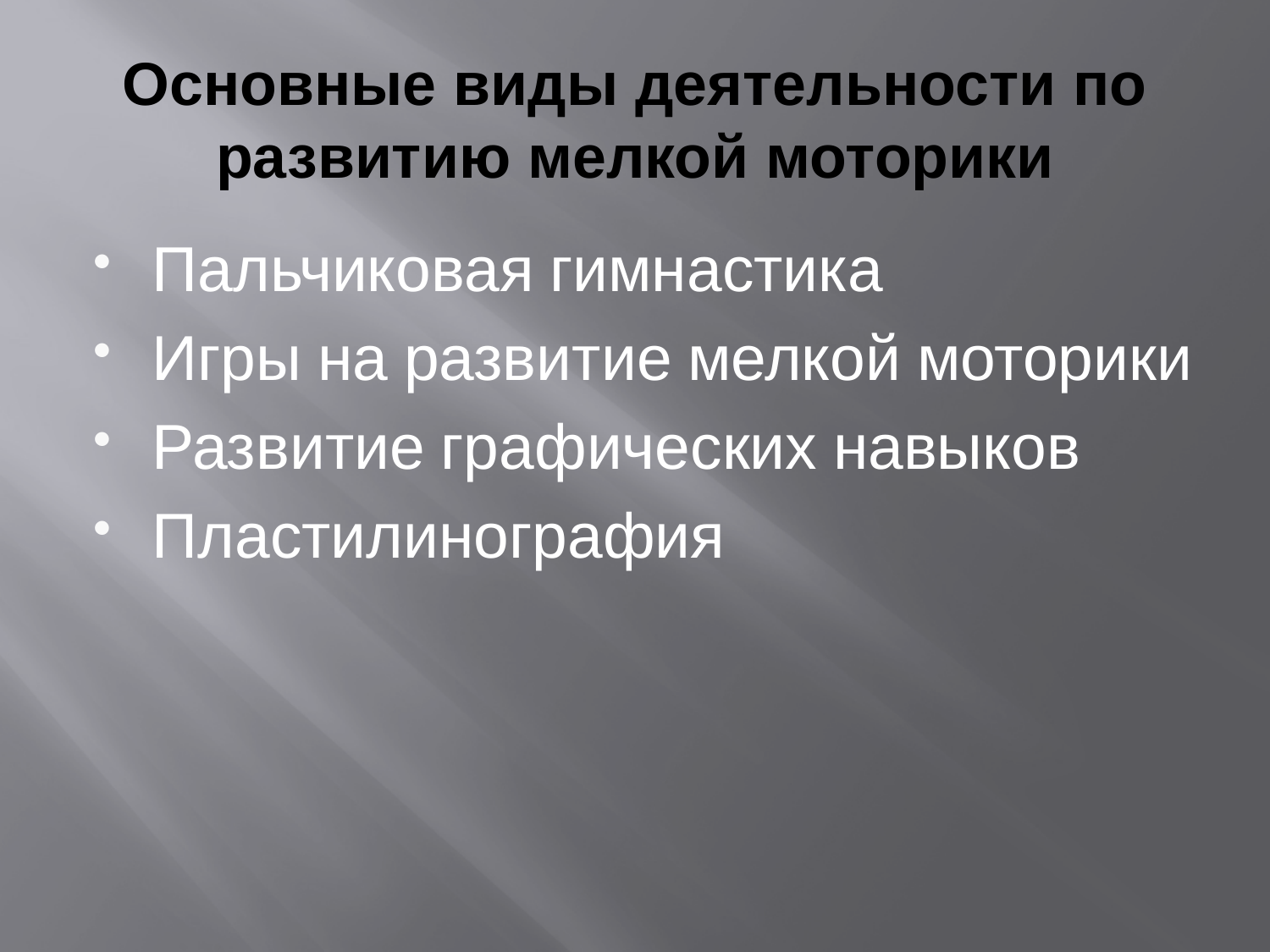

# Основные виды деятельности по развитию мелкой моторики
Пальчиковая гимнастика
Игры на развитие мелкой моторики
Развитие графических навыков
Пластилинография